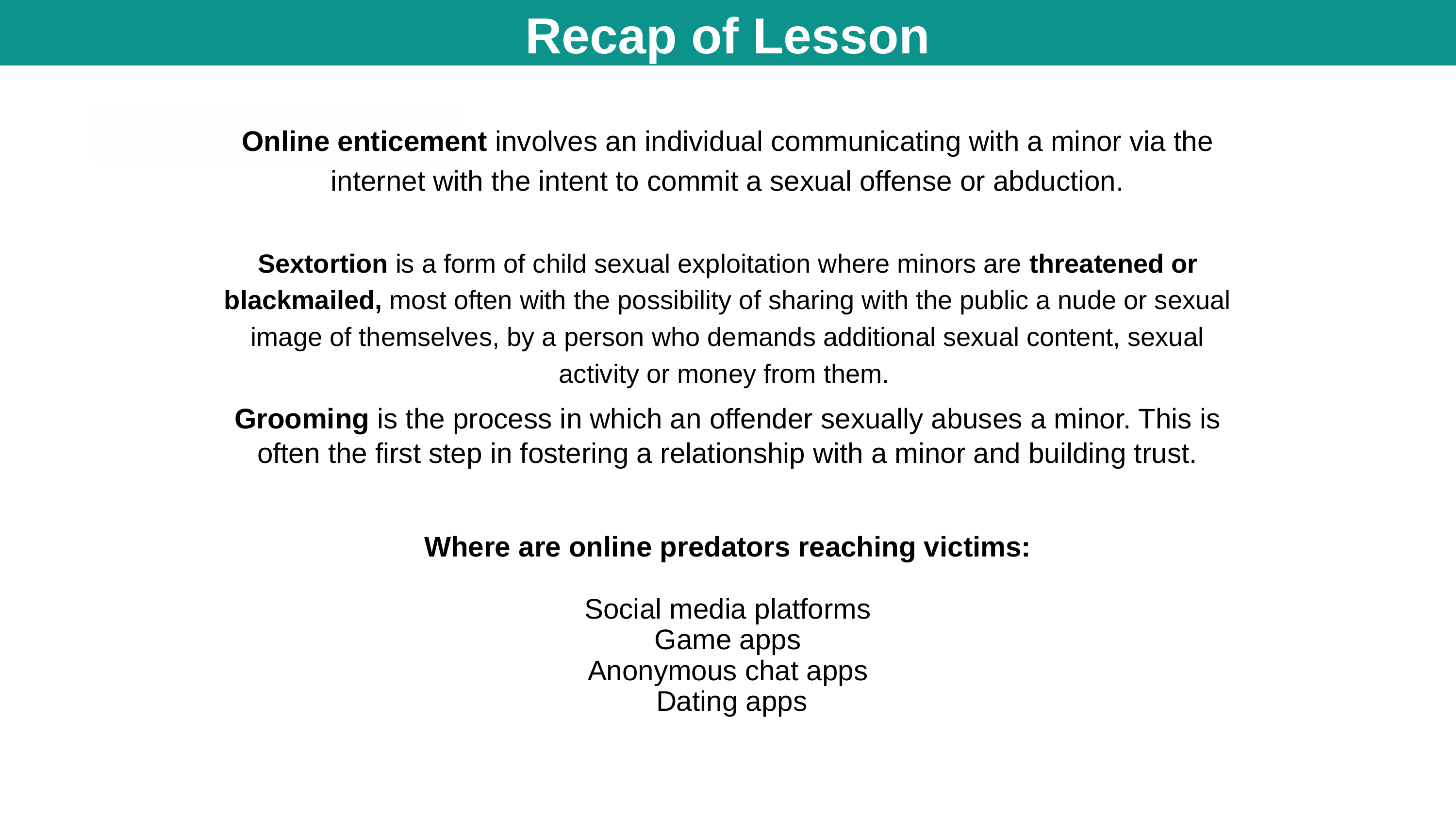

Recap of Lesson

Online enticement involves an individual communicating with a minor via the internet with the intent to commit a sexual offense or abduction.
Sextortion is a form of child sexual exploitation where minors are threatened or blackmailed, most often with the possibility of sharing with the public a nude or sexual image of themselves, by a person who demands additional sexual content, sexual activity or money from them.
Grooming is the process in which an offender sexually abuses a minor. This is often the first step in fostering a relationship with a minor and building trust.
Where are online predators reaching victims:

Social media platforms
Game apps
Anonymous chat apps
 Dating apps